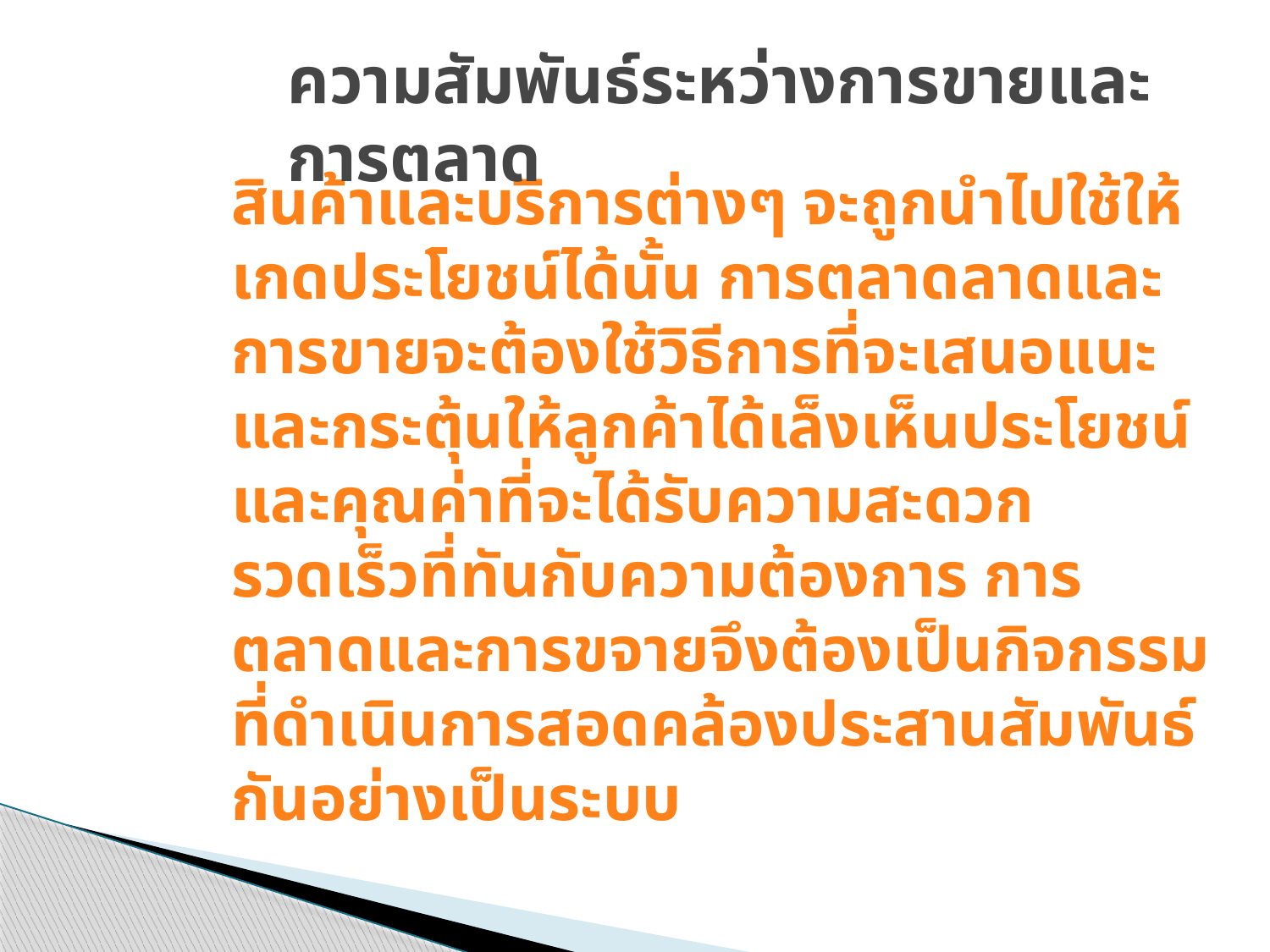

# ความสัมพันธ์ระหว่างการขายและการตลาด
		สินค้าและบริการต่างๆ จะถูกนำไปใช้ให้เกดประโยชน์ได้นั้น การตลาดลาดและการขายจะต้องใช้วิธีการที่จะเสนอแนะ และกระตุ้นให้ลูกค้าได้เล็งเห็นประโยชน์และคุณค่าที่จะได้รับความสะดวกรวดเร็วที่ทันกับความต้องการ การตลาดและการขจายจึงต้องเป็นกิจกรรมที่ดำเนินการสอดคล้องประสานสัมพันธ์กันอย่างเป็นระบบ